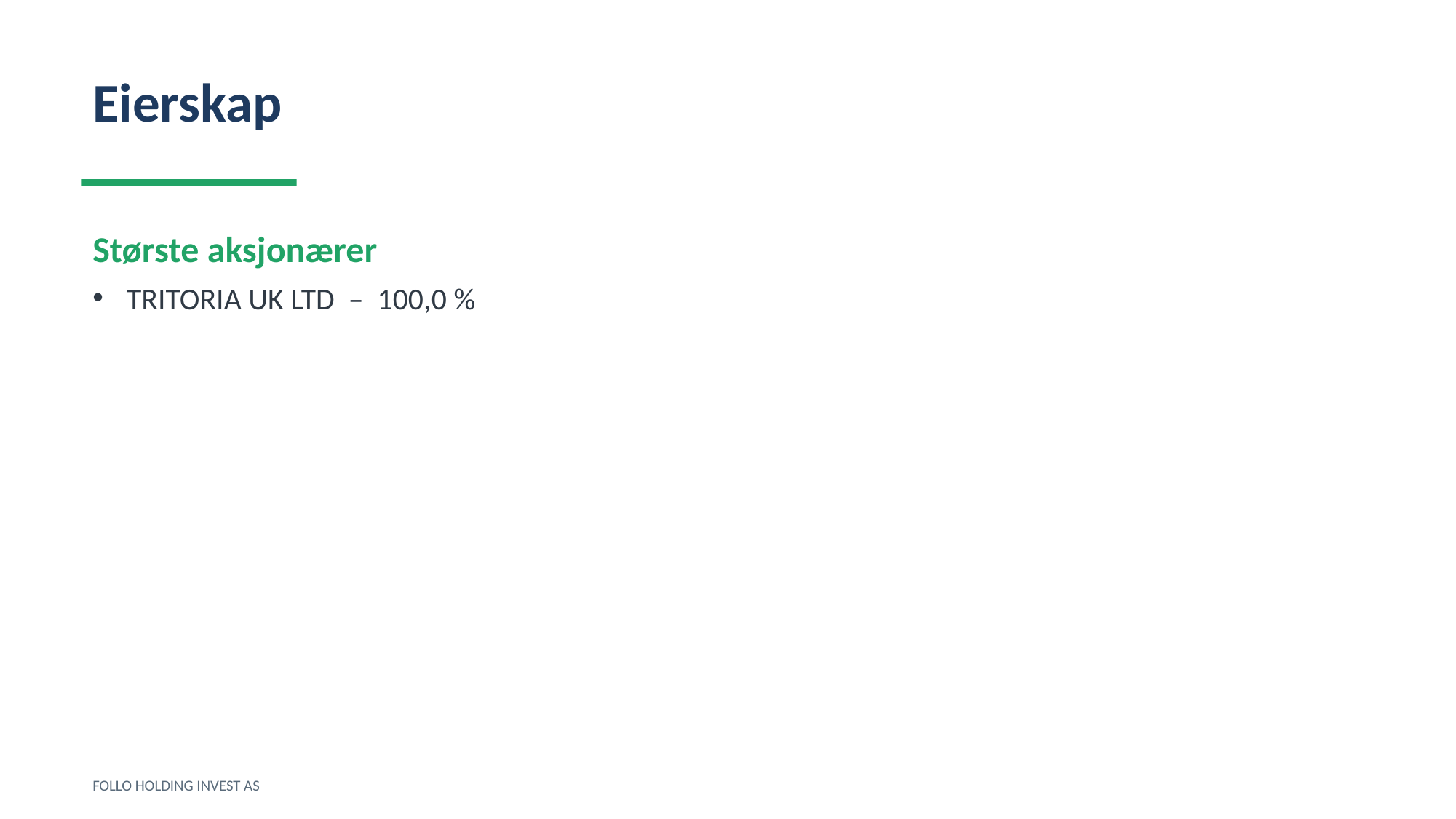

Eierskap

Største aksjonærer
TRITORIA UK LTD  –  100,0 %
FOLLO HOLDING INVEST AS